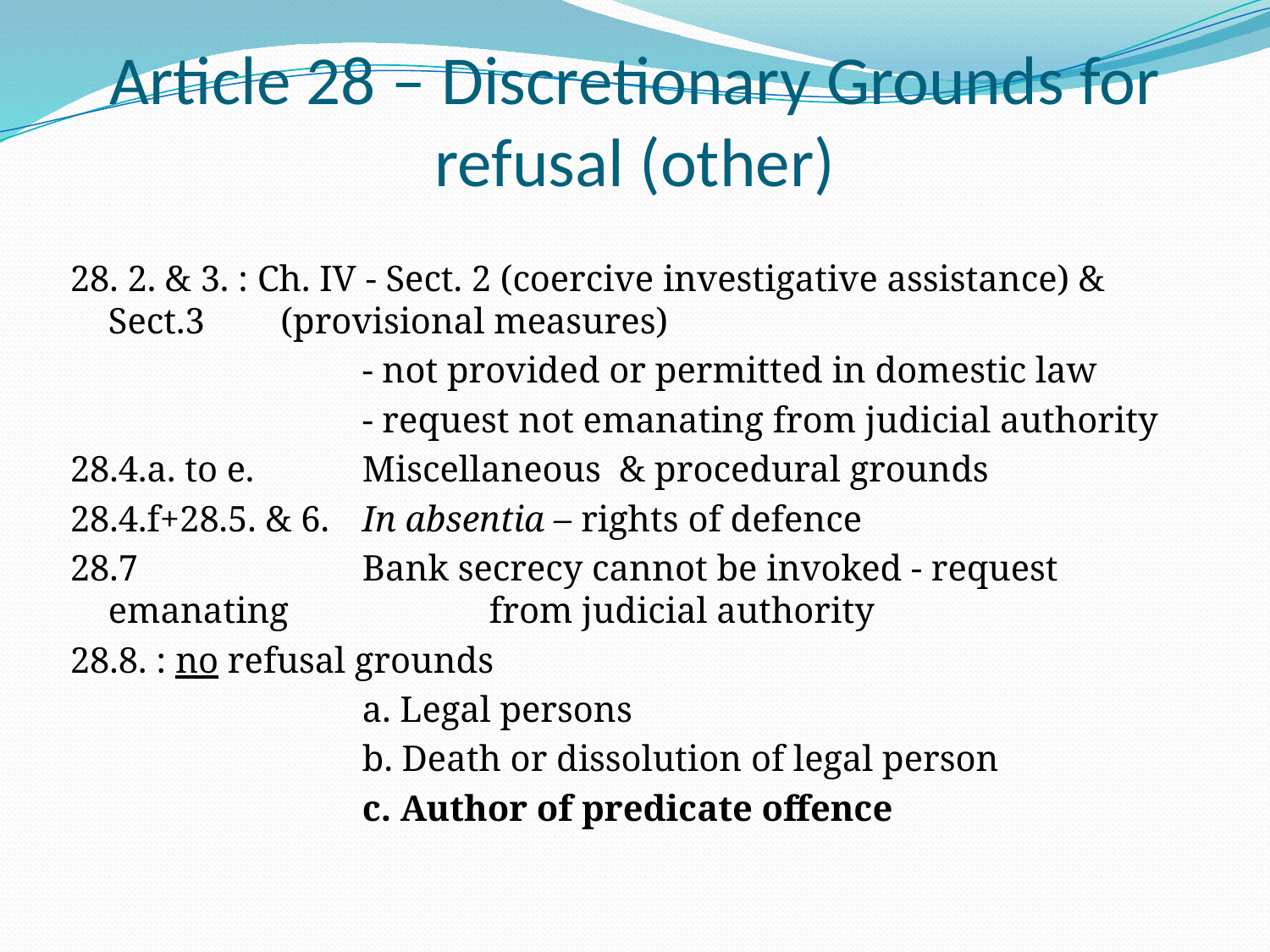

# Article 28 – Discretionary Grounds for refusal (other)

28. 2. & 3. : Ch. IV - Sect. 2 (coercive investigative assistance) & Sect.3 	     (provisional measures)
			- not provided or permitted in domestic law
			- request not emanating from judicial authority
28.4.a. to e.	Miscellaneous  & procedural grounds
28.4.f+28.5. & 6.	In absentia – rights of defence
28.7		Bank secrecy cannot be invoked - request emanating 		from judicial authority
28.8. : no refusal grounds
			a. Legal persons
			b. Death or dissolution of legal person
			c. Author of predicate offence